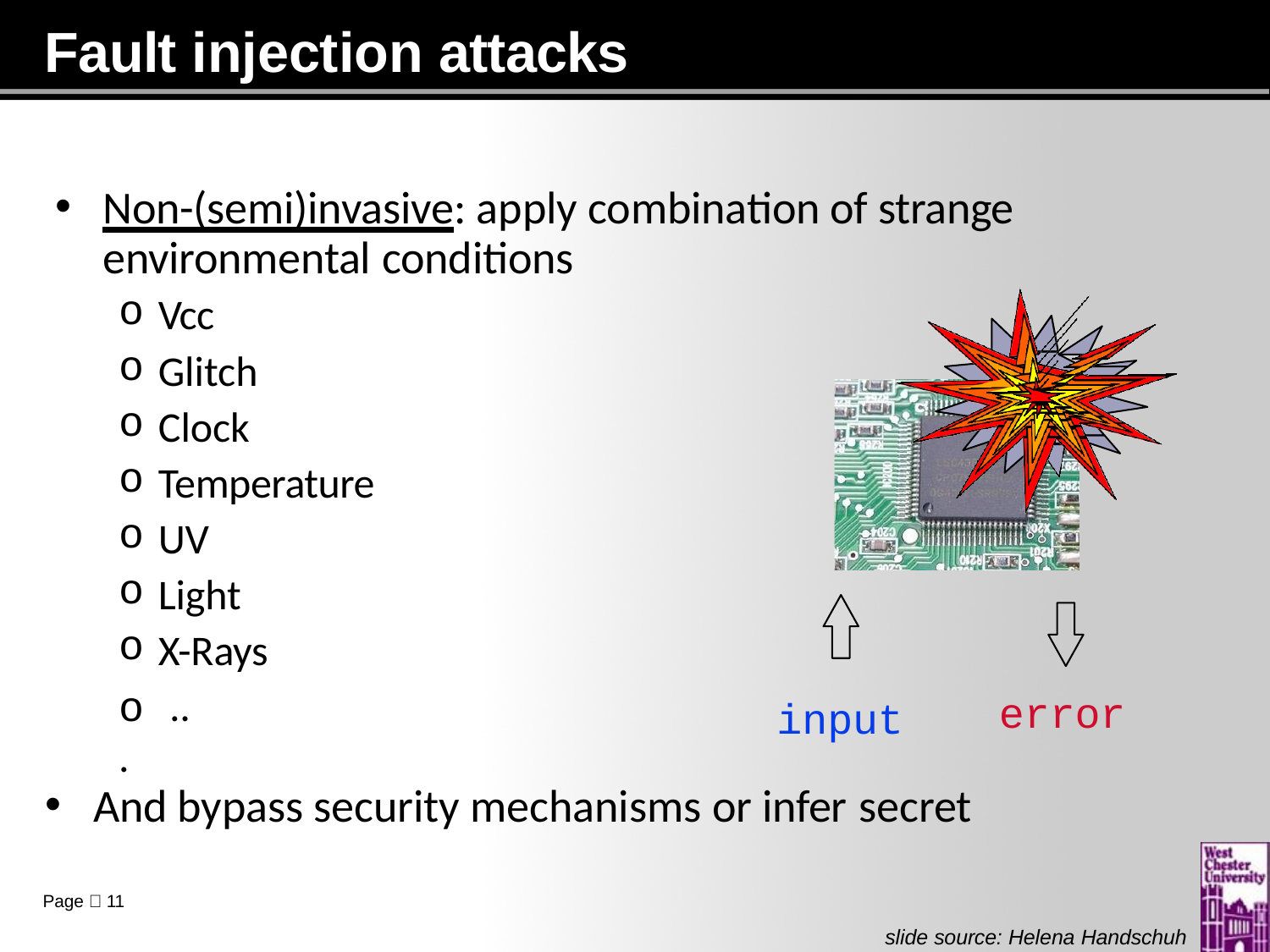

# Fault injection attacks
Non-(semi)invasive: apply combination of strange  environmental conditions
Vcc
Glitch
Clock
Temperature
UV
Light
X-Rays

o ...
error
input
And bypass security mechanisms or infer secret
slide source: Helena Handschuh